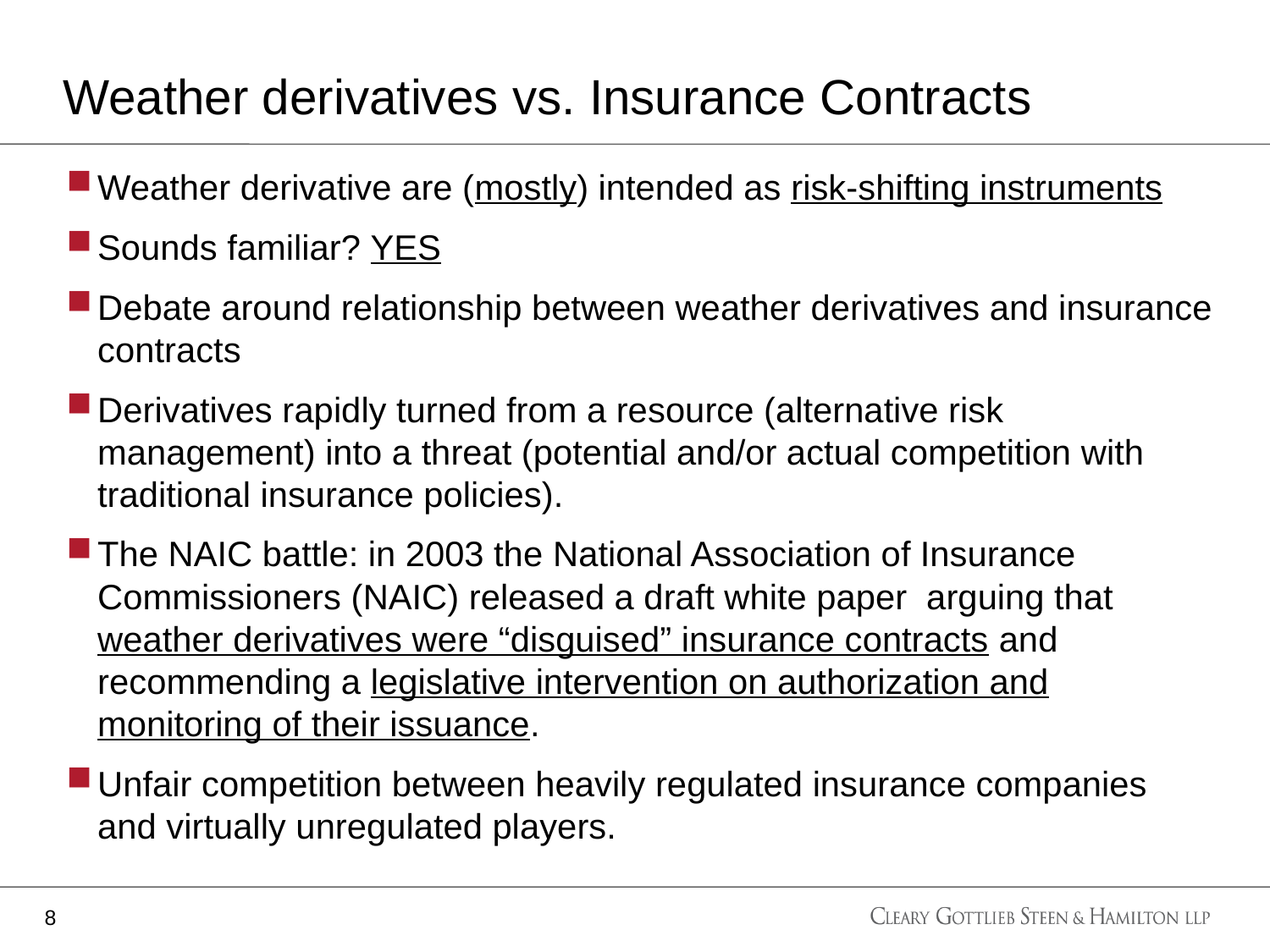

# Weather derivatives vs. Insurance Contracts
Weather derivative are (mostly) intended as risk-shifting instruments
Sounds familiar? YES
Debate around relationship between weather derivatives and insurance contracts
Derivatives rapidly turned from a resource (alternative risk management) into a threat (potential and/or actual competition with traditional insurance policies).
The NAIC battle: in 2003 the National Association of Insurance Commissioners (NAIC) released a draft white paper  arguing that weather derivatives were “disguised” insurance contracts and recommending a legislative intervention on authorization and monitoring of their issuance.
Unfair competition between heavily regulated insurance companies and virtually unregulated players.

8